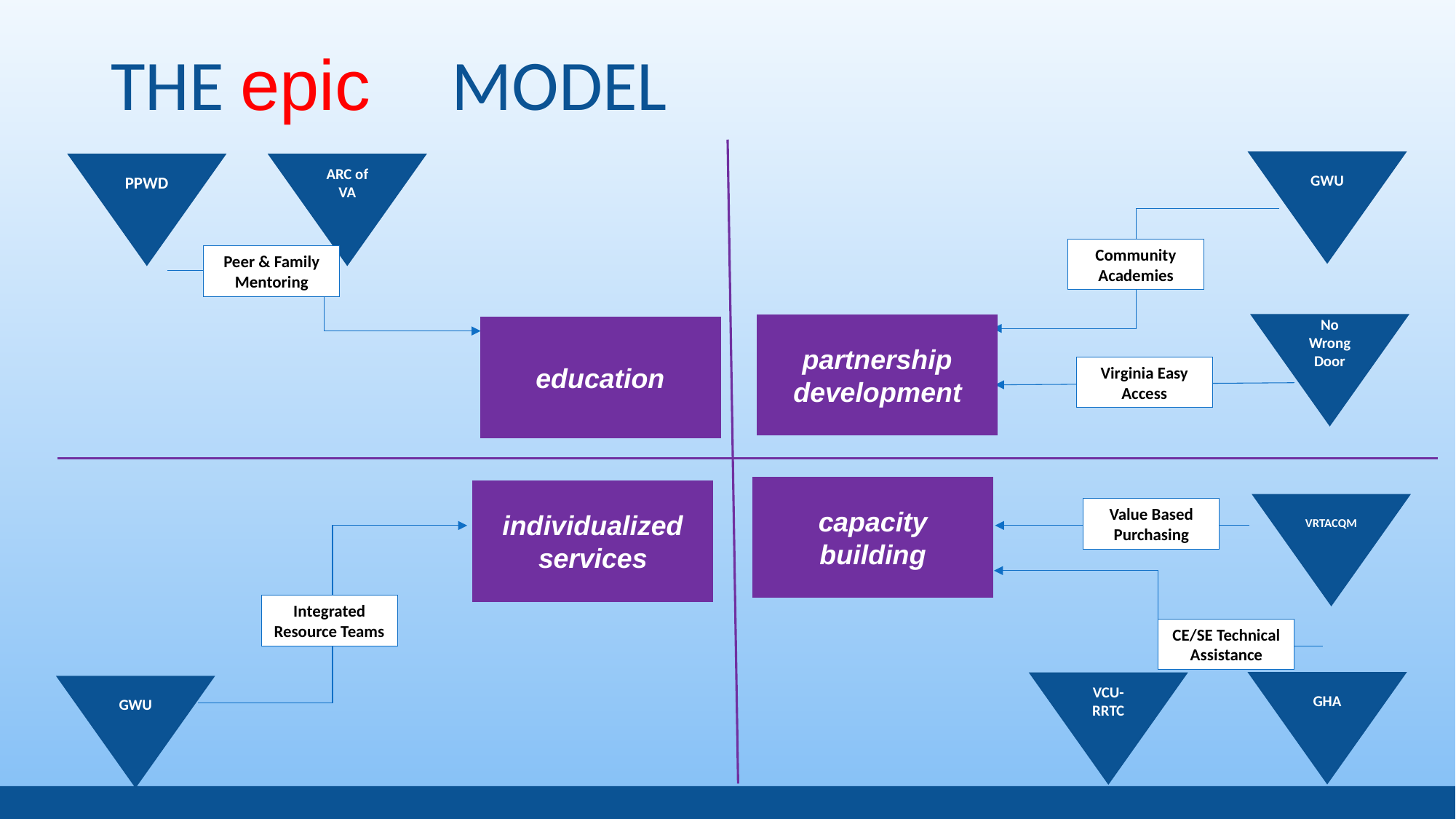

# The epic	model
GWU
PPWD
ARC of VA
Community Academies
Peer & Family Mentoring
No Wrong Door
partnership development
education
Virginia Easy Access
capacity building
individualized services
VRTACQM
Value Based Purchasing
Integrated Resource Teams
CE/SE Technical Assistance
GHA
VCU-RRTC
GWU